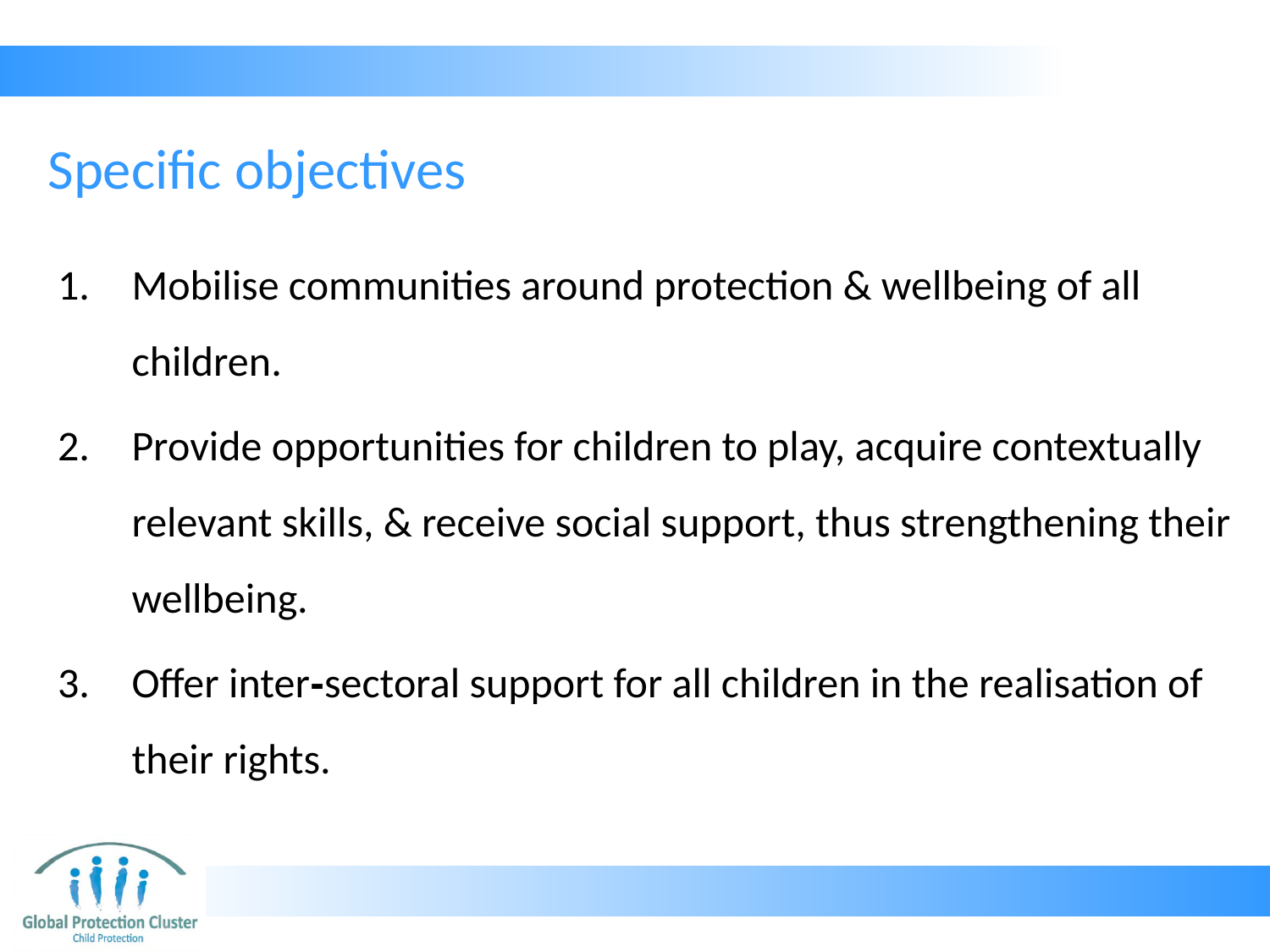

# Specific objectives
Mobilise communities around protection & wellbeing of all children.
Provide opportunities for children to play, acquire contextually relevant skills, & receive social support, thus strengthening their wellbeing.
Offer inter‐sectoral support for all children in the realisation of their rights.